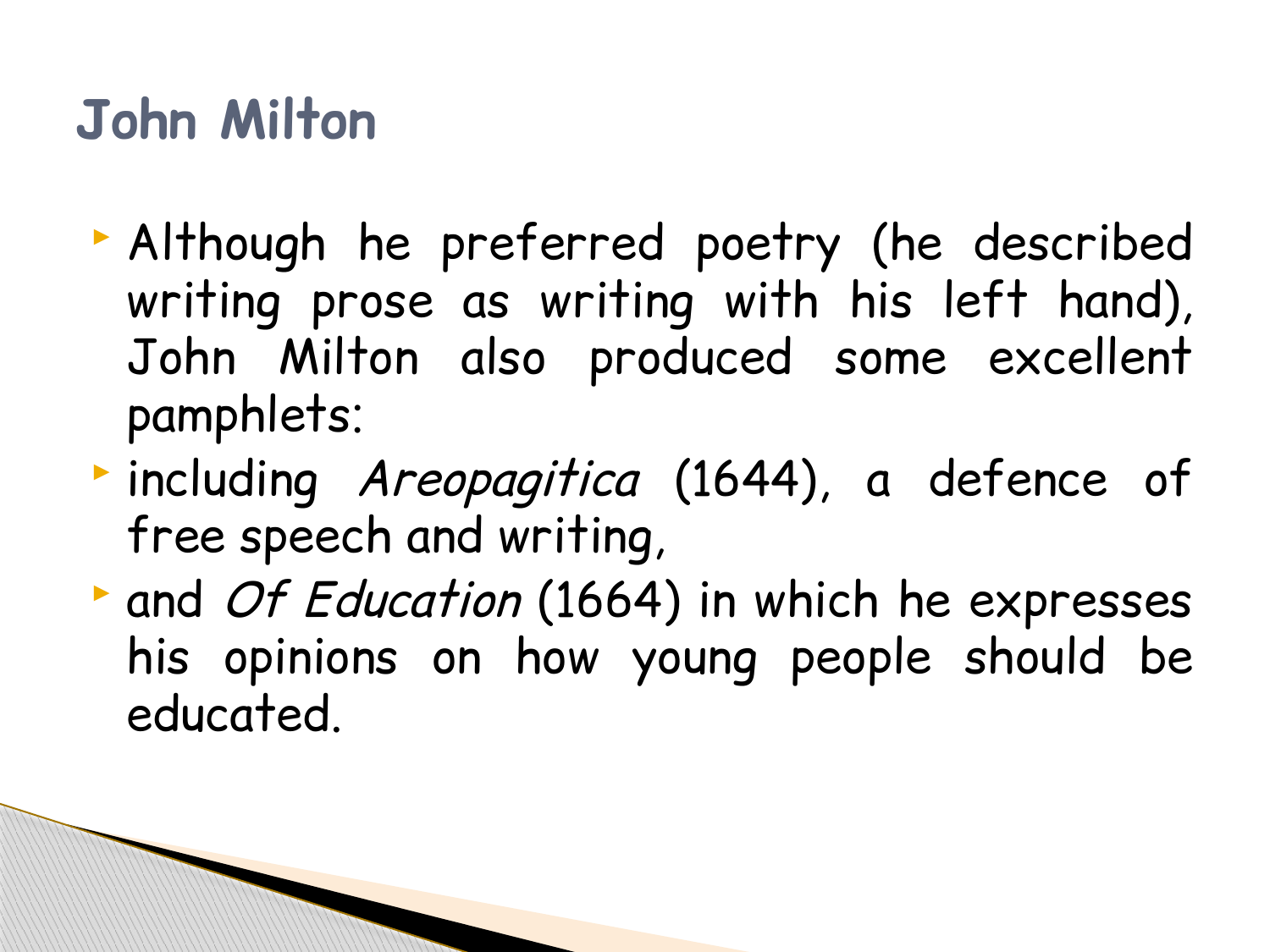

# John Milton
Although he preferred poetry (he described writing prose as writing with his left hand), John Milton also produced some excellent pamphlets:
including Areopagitica (1644), a defence of free speech and writing,
and Of Education (1664) in which he expresses his opinions on how young people should be educated.